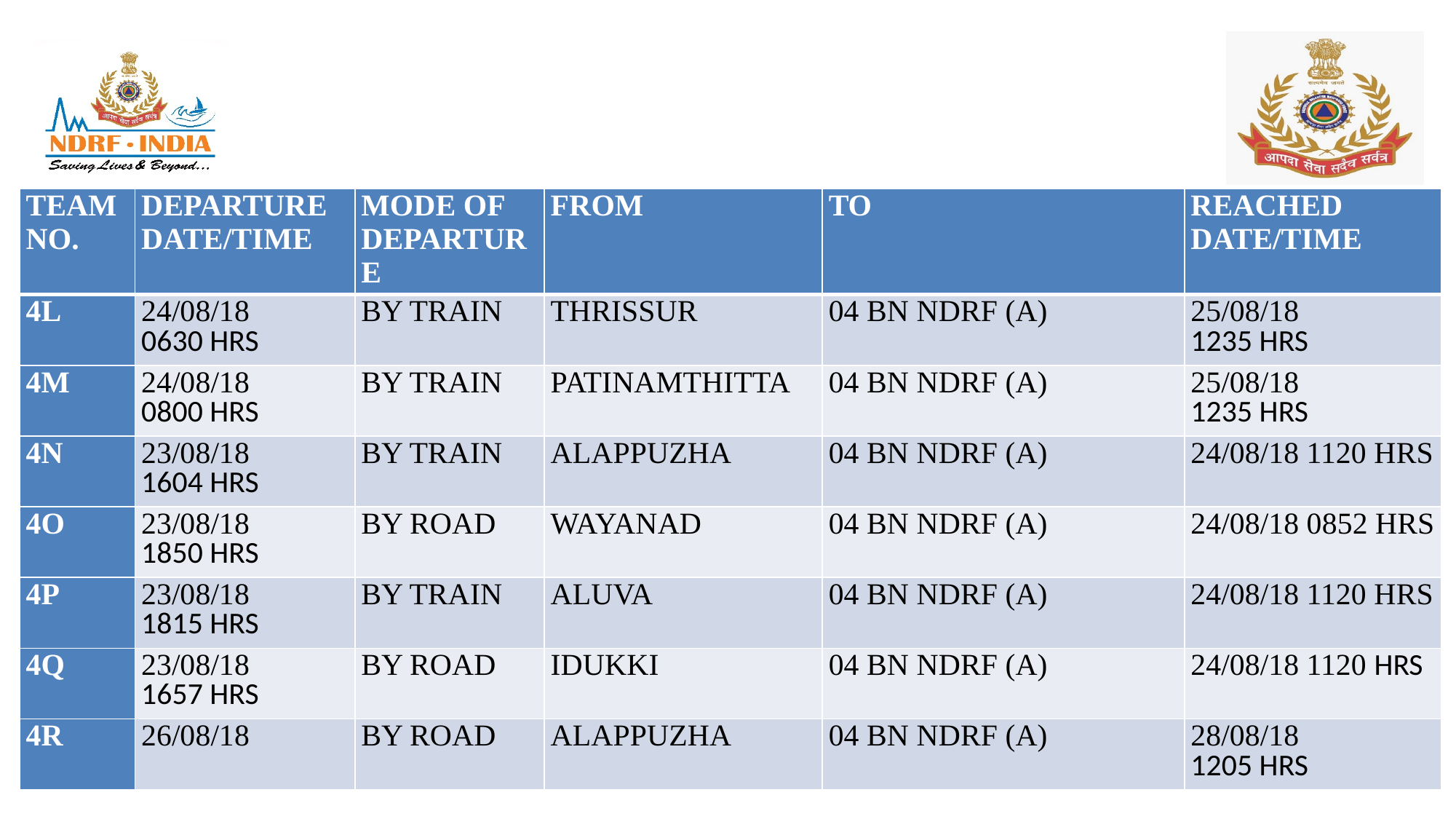

| TEAM NO. | DEPARTURE DATE/TIME | MODE OF DEPARTURE | FROM | TO | REACHED DATE/TIME |
| --- | --- | --- | --- | --- | --- |
| 4L | 24/08/18 0630 HRS | BY TRAIN | THRISSUR | 04 BN NDRF (A) | 25/08/18 1235 HRS |
| 4M | 24/08/18 0800 HRS | BY TRAIN | PATINAMTHITTA | 04 BN NDRF (A) | 25/08/18 1235 HRS |
| 4N | 23/08/18 1604 HRS | BY TRAIN | ALAPPUZHA | 04 BN NDRF (A) | 24/08/18 1120 HRS |
| 4O | 23/08/18 1850 HRS | BY ROAD | WAYANAD | 04 BN NDRF (A) | 24/08/18 0852 HRS |
| 4P | 23/08/18 1815 HRS | BY TRAIN | ALUVA | 04 BN NDRF (A) | 24/08/18 1120 HRS |
| 4Q | 23/08/18 1657 HRS | BY ROAD | IDUKKI | 04 BN NDRF (A) | 24/08/18 1120 HRS |
| 4R | 26/08/18 | BY ROAD | ALAPPUZHA | 04 BN NDRF (A) | 28/08/18 1205 HRS |